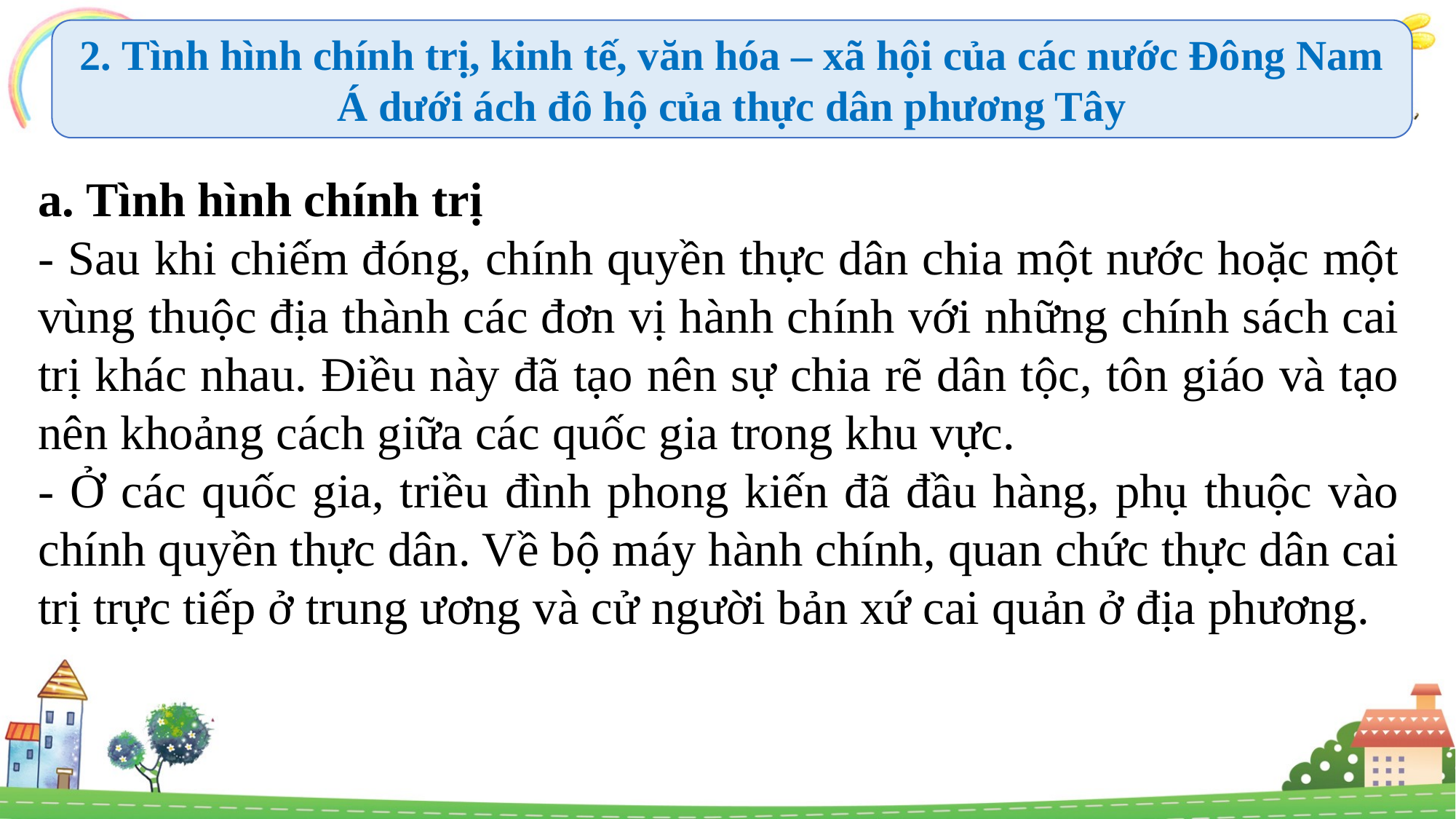

2. Tình hình chính trị, kinh tế, văn hóa – xã hội của các nước Đông Nam Á dưới ách đô hộ của thực dân phương Tây
a. Tình hình chính trị
- Sau khi chiếm đóng, chính quyền thực dân chia một nước hoặc một vùng thuộc địa thành các đơn vị hành chính với những chính sách cai trị khác nhau. Điều này đã tạo nên sự chia rẽ dân tộc, tôn giáo và tạo nên khoảng cách giữa các quốc gia trong khu vực.
- Ở các quốc gia, triều đình phong kiến đã đầu hàng, phụ thuộc vào chính quyền thực dân. Về bộ máy hành chính, quan chức thực dân cai trị trực tiếp ở trung ương và cử người bản xứ cai quản ở địa phương.